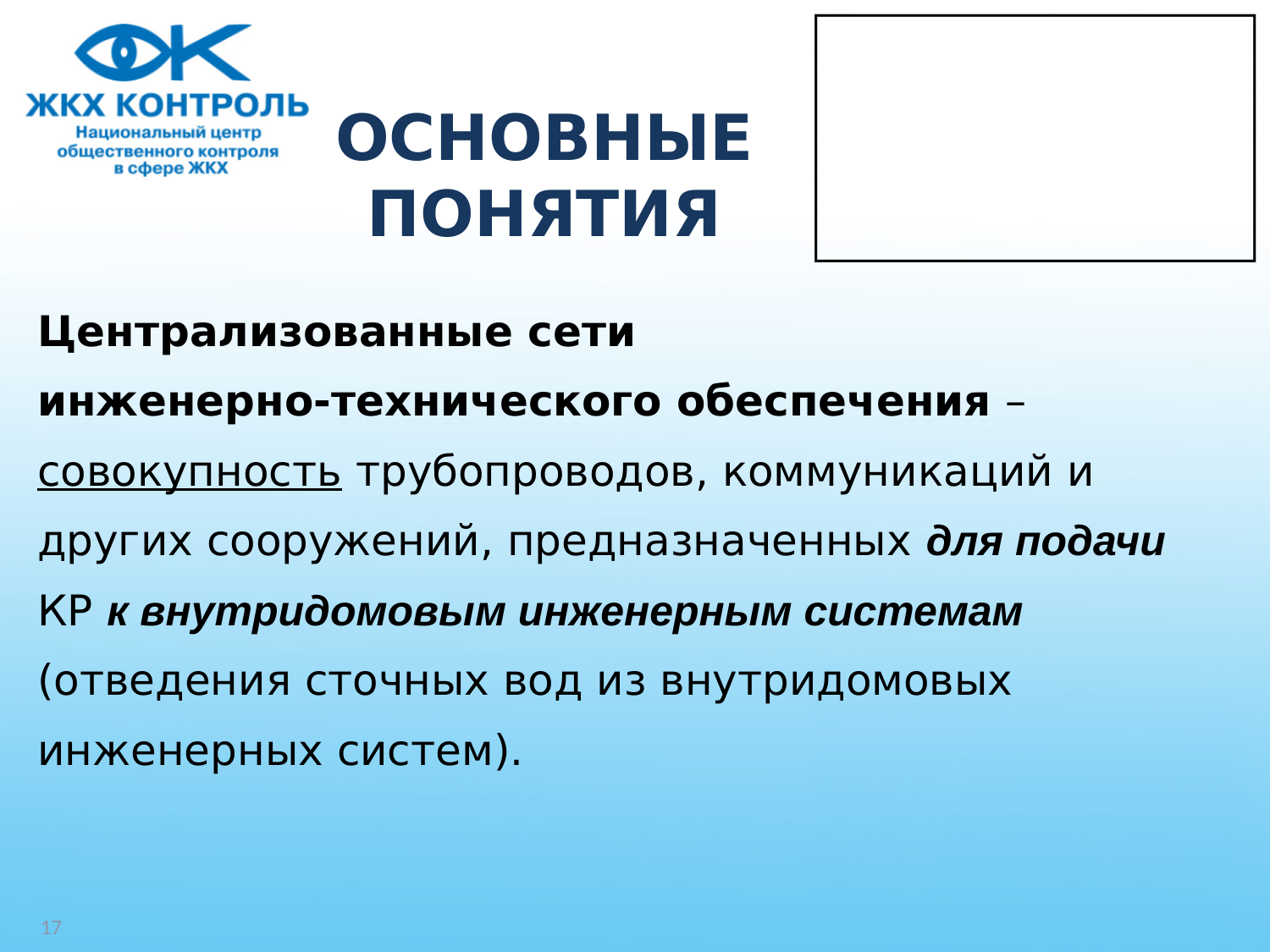

# ОСНОВНЫЕ  ПОНЯТИЯ
Централизованные сети
инженерно-технического обеспечения –
совокупность трубопроводов, коммуникаций и
других сооружений, предназначенных для подачи
КР к внутридомовым инженерным системам
(отведения сточных вод из внутридомовых
инженерных систем).

17